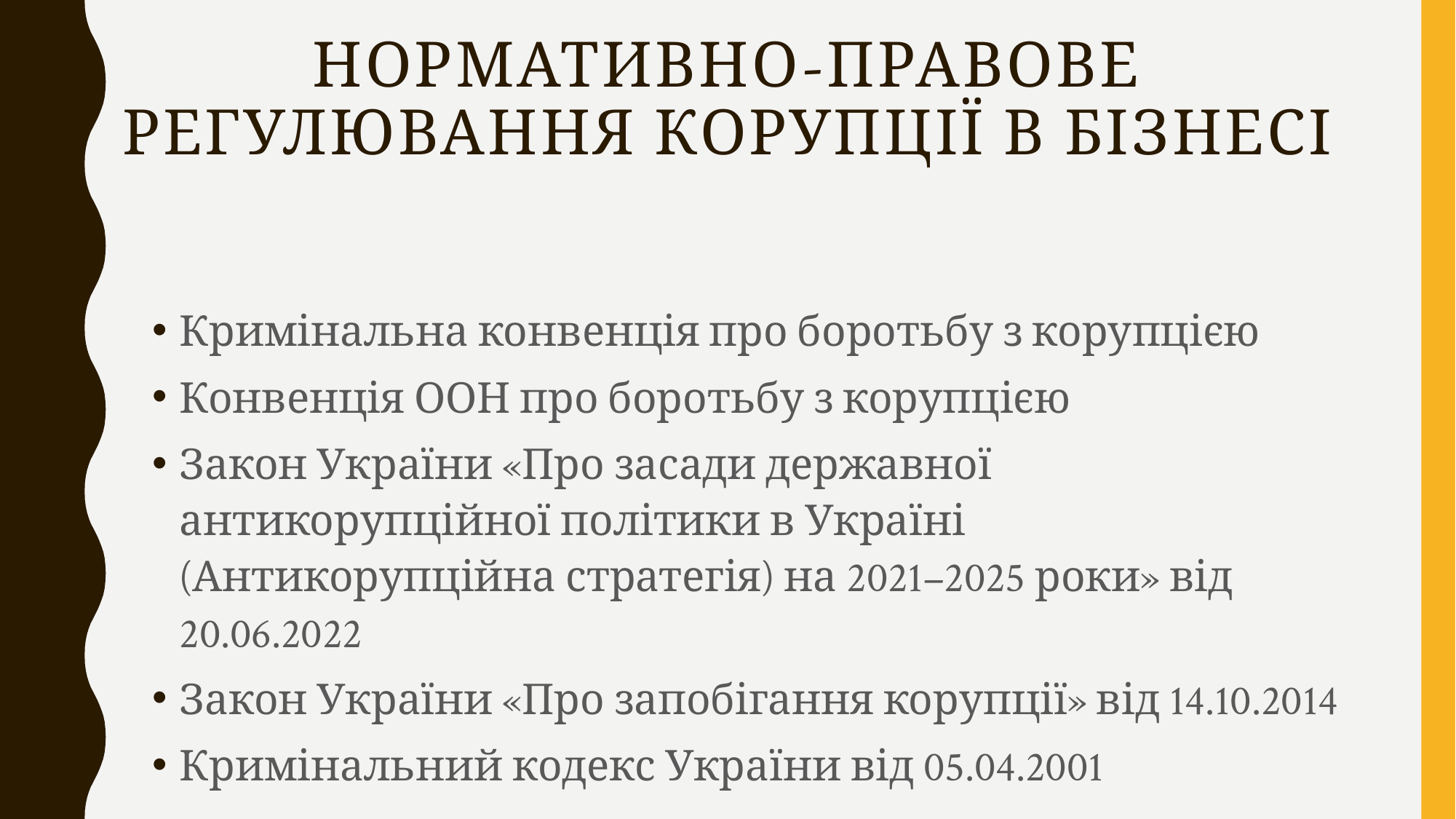

# Нормативно-правове регулювання корупції в бізнесі
Кримінальна конвенція про боротьбу з корупцією
Конвенція ООН про боротьбу з корупцією
Закон України «Про засади державної антикорупційної політики в Україні (Антикорупційна стратегія) на 2021–2025 роки» від 20.06.2022
Закон України «Про запобігання корупції» від 14.10.2014
Кримінальний кодекс України від 05.04.2001